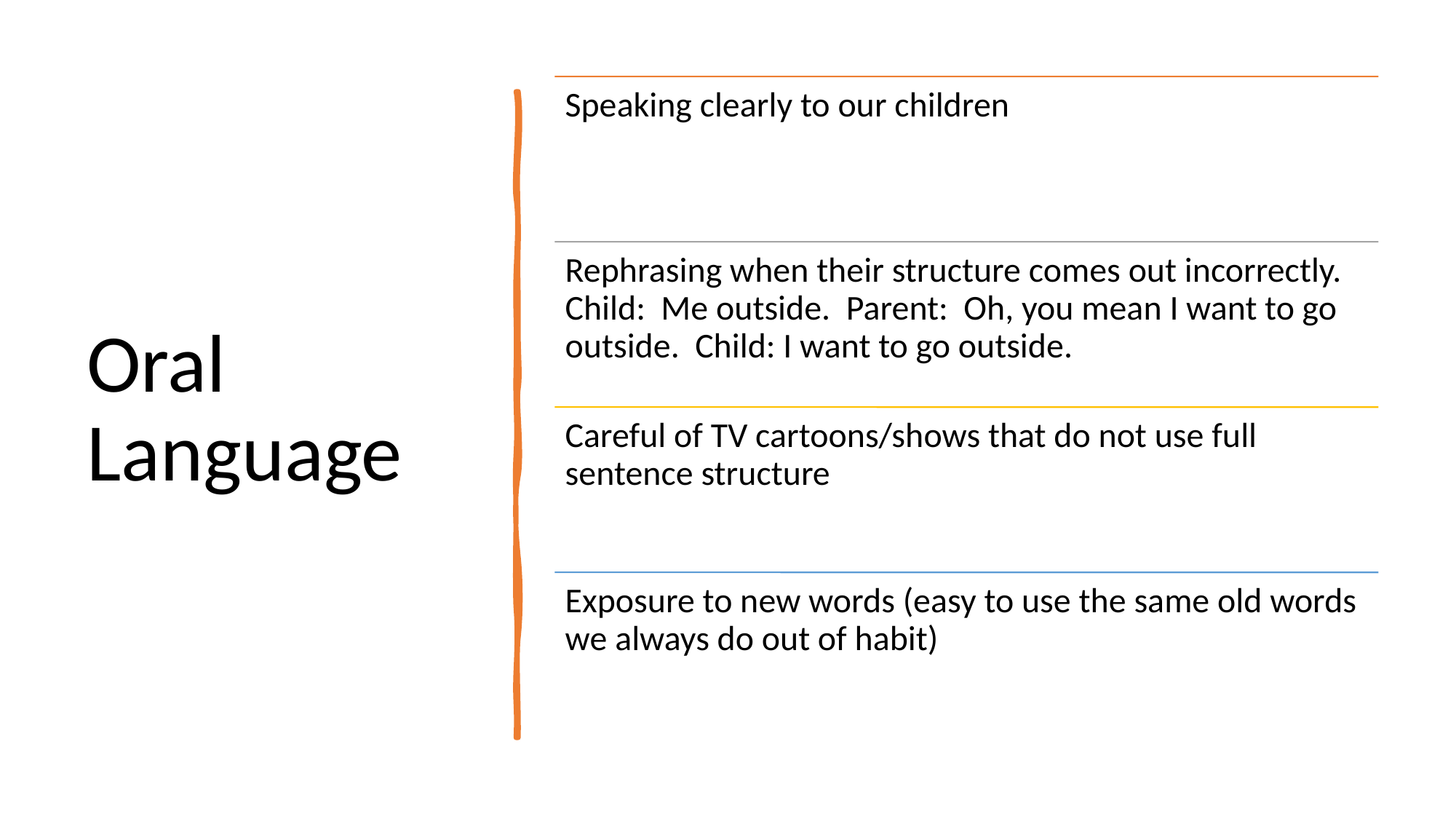

Speaking clearly to our children
Rephrasing when their structure comes out incorrectly.  Child:  Me outside.  Parent:  Oh, you mean I want to go outside.  Child: I want to go outside.
Careful of TV cartoons/shows that do not use full sentence structure
Exposure to new words (easy to use the same old words we always do out of habit)
# Oral Language